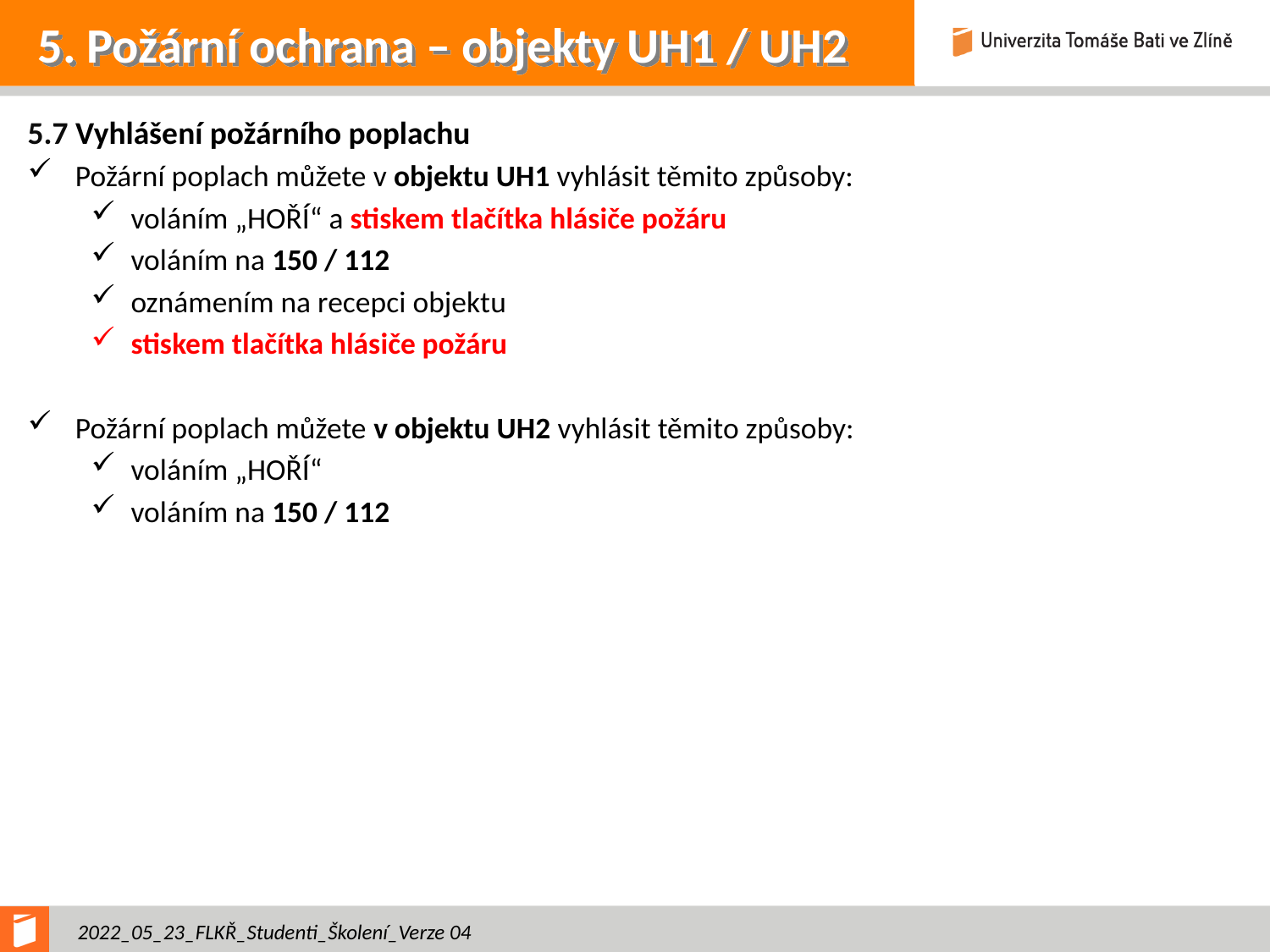

# 5. Požární ochrana – objekty UH1 / UH2
5.7 Vyhlášení požárního poplachu
Požární poplach můžete v objektu UH1 vyhlásit těmito způsoby:
voláním „HOŘÍ“ a stiskem tlačítka hlásiče požáru
voláním na 150 / 112
oznámením na recepci objektu
stiskem tlačítka hlásiče požáru

Požární poplach můžete v objektu UH2 vyhlásit těmito způsoby:
voláním „HOŘÍ“
voláním na 150 / 112

2022_05_23_FLKŘ_Studenti_Školení_Verze 04